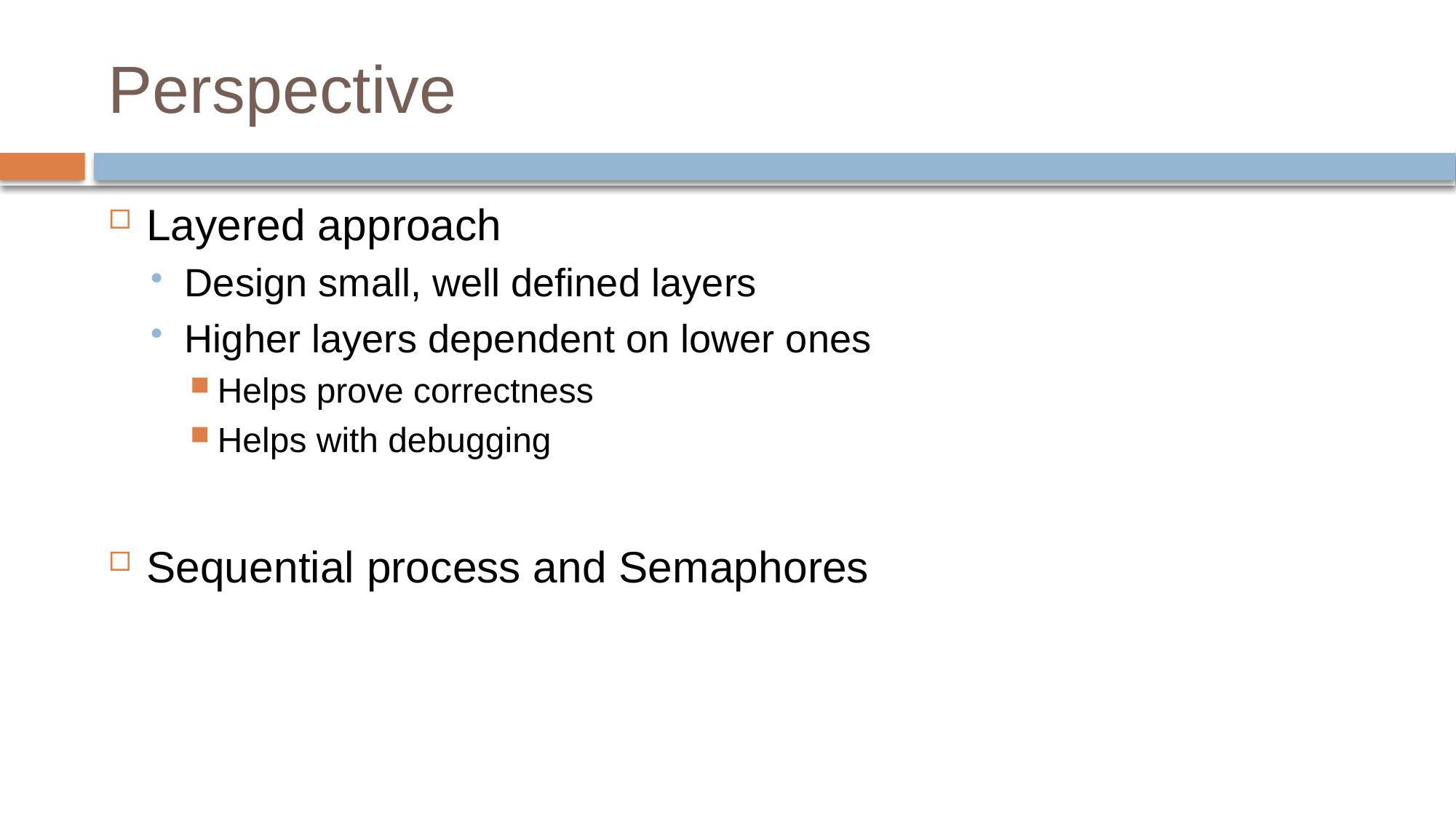

# Perspective
Layered approach
Design small, well defined layers
Higher layers dependent on lower ones
Helps prove correctness
Helps with debugging

Sequential process and Semaphores